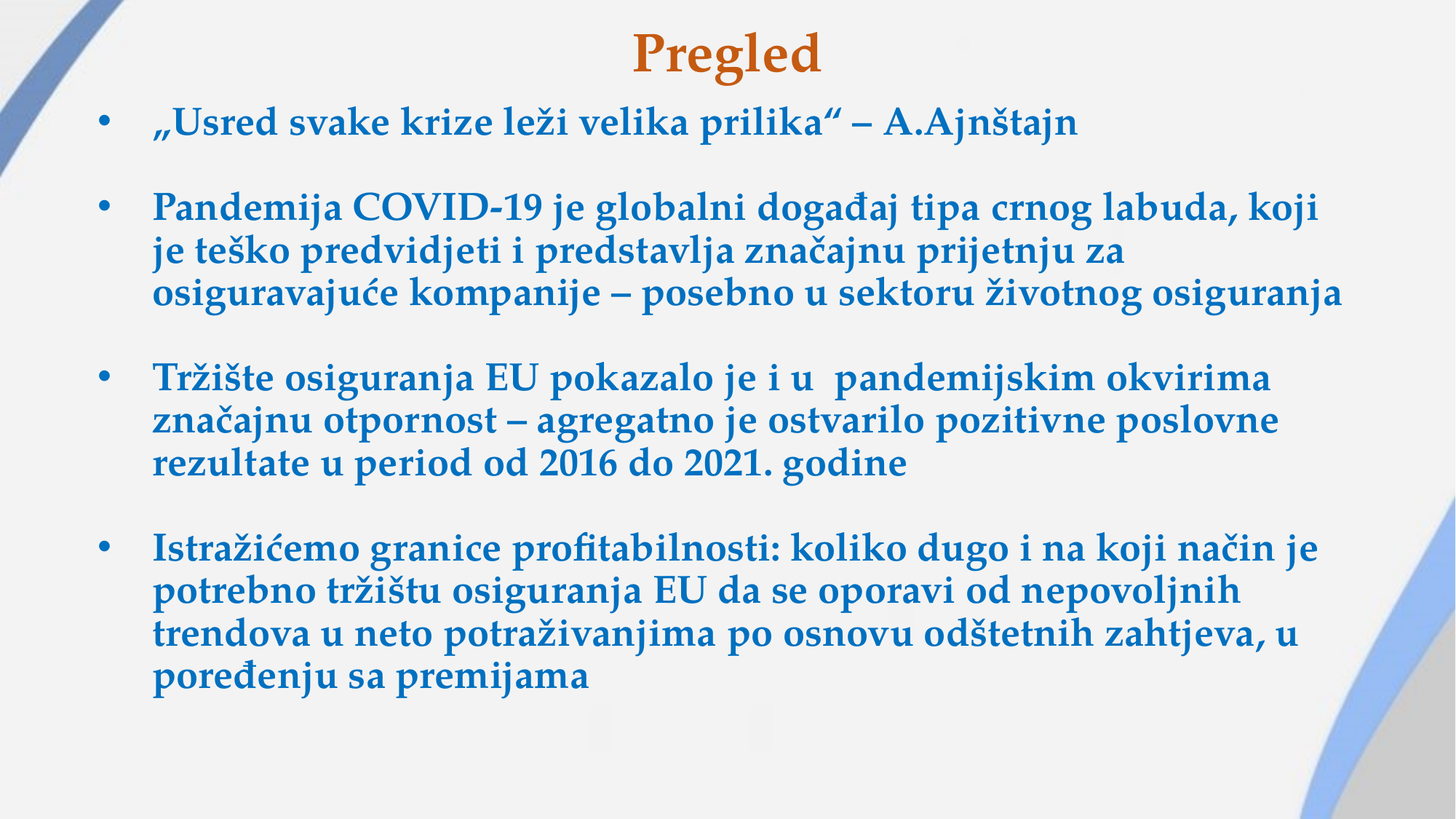

Pregled
„Usred svake krize leži velika prilika“ – A.Ajnštajn

Pandemija COVID-19 je globalni događaj tipa crnog labuda, koji je teško predvidjeti i predstavlja značajnu prijetnju za osiguravajuće kompanije – posebno u sektoru životnog osiguranja

Tržište osiguranja EU pokazalo je i u  pandemijskim okvirima značajnu otpornost – agregatno je ostvarilo pozitivne poslovne rezultate u period od 2016 do 2021. godine

Istražićemo granice profitabilnosti: koliko dugo i na koji način je potrebno tržištu osiguranja EU da se oporavi od nepovoljnih trendova u neto potraživanjima po osnovu odštetnih zahtjeva, u poređenju sa premijama